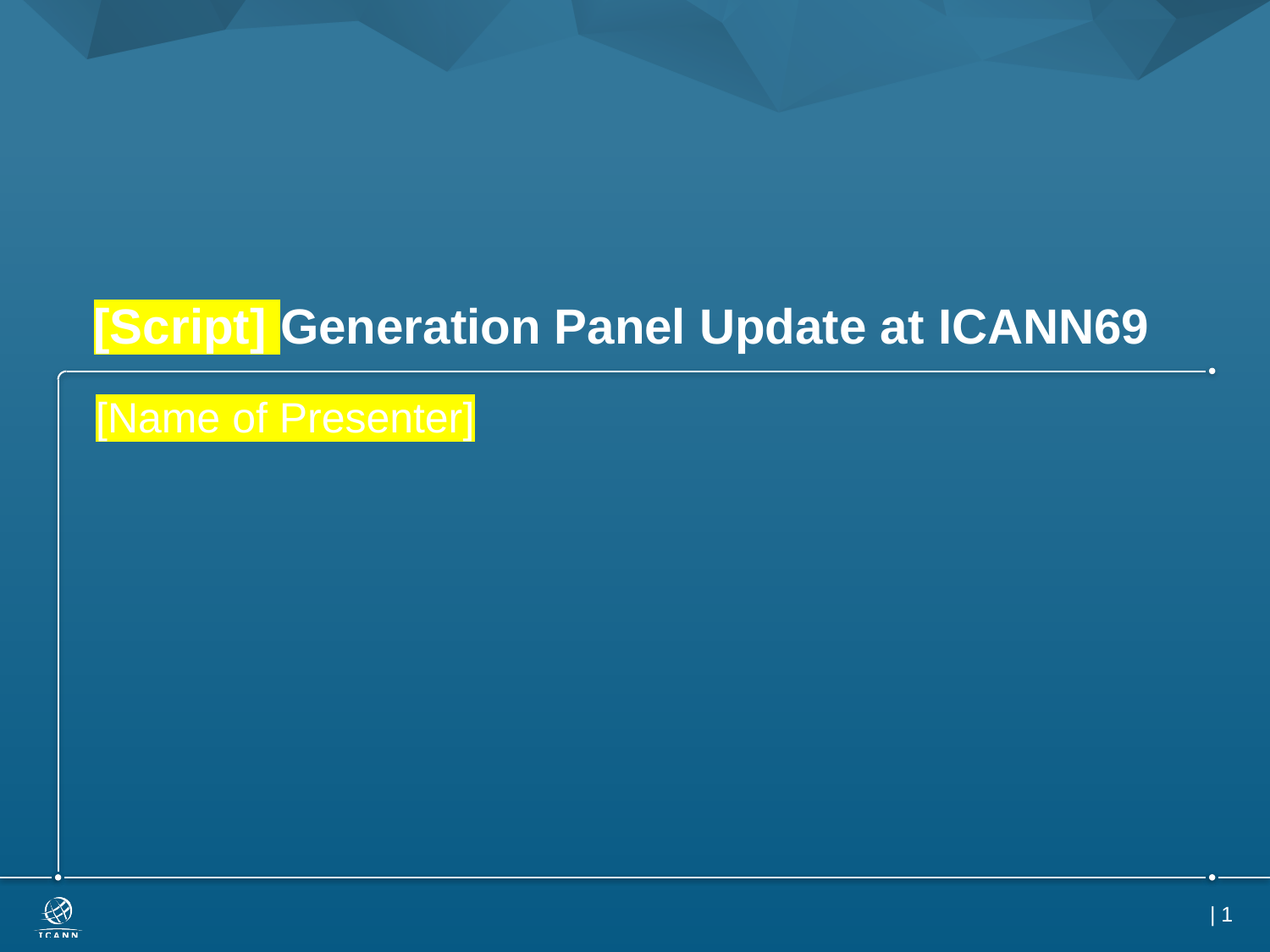

# [Script] Generation Panel Update at ICANN69
[Name of Presenter]